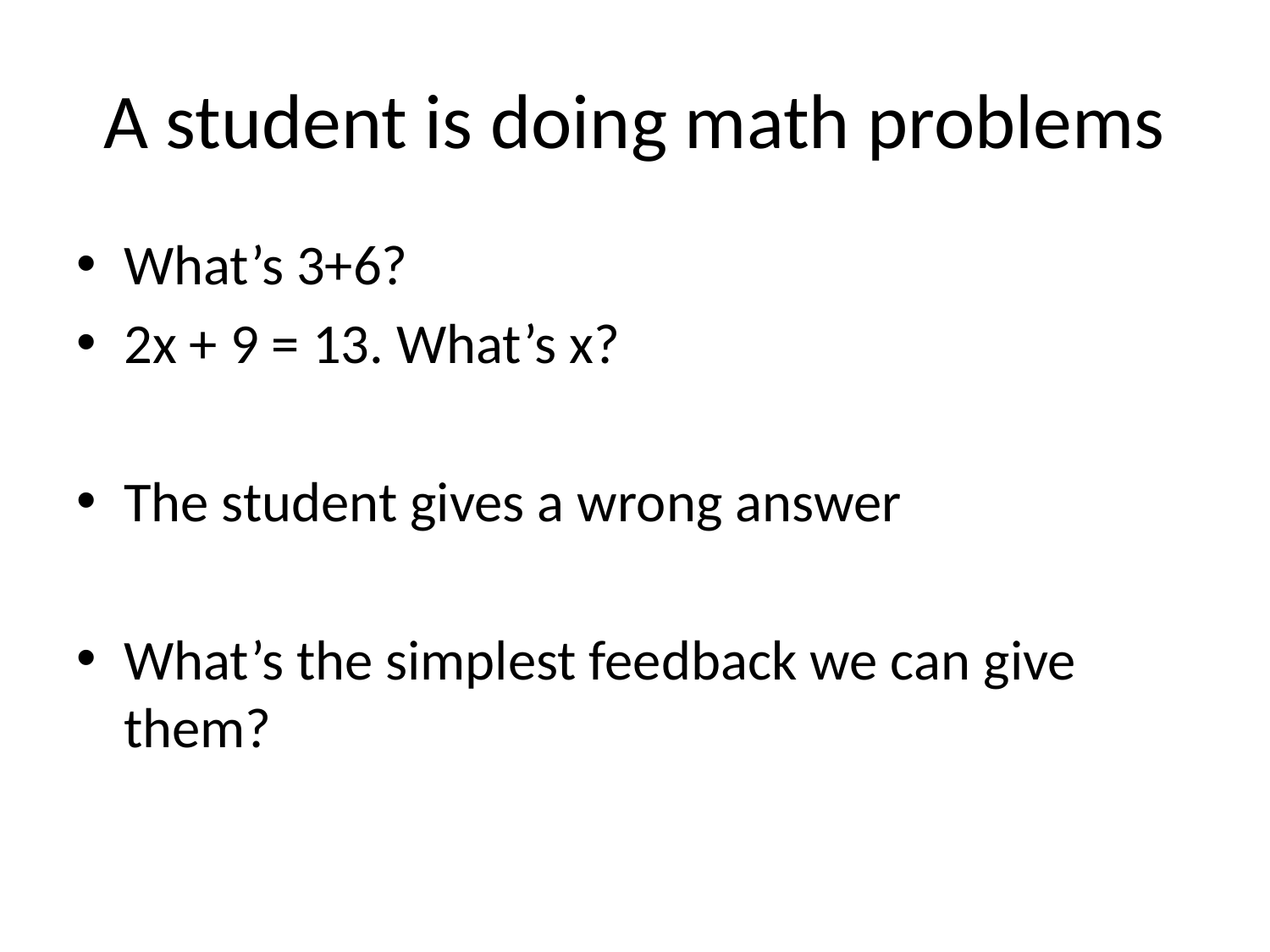

# A student is doing math problems
What’s 3+6?
2x + 9 = 13. What’s x?

The student gives a wrong answer

What’s the simplest feedback we can give them?